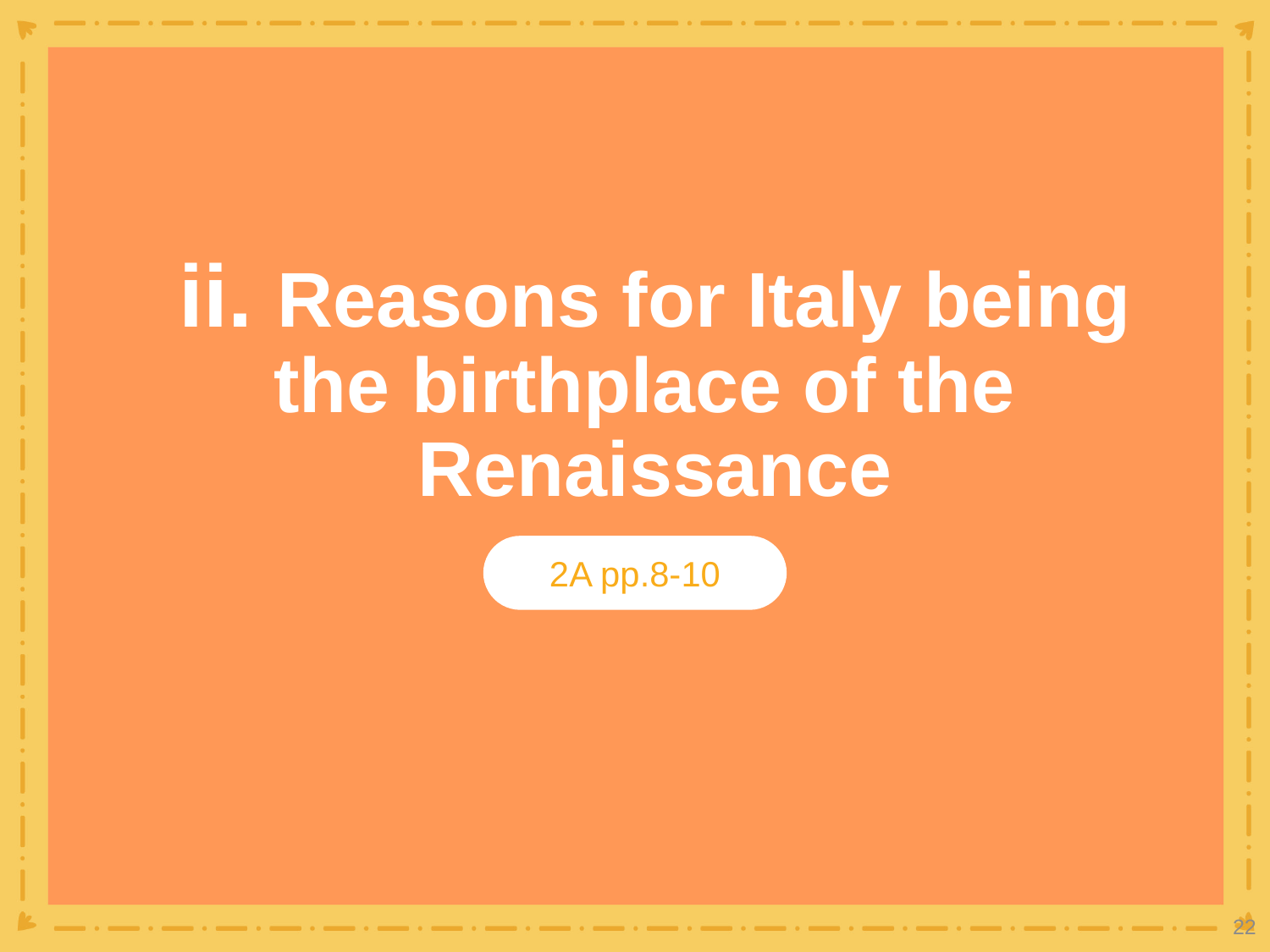

# ii. Reasons for Italy being the birthplace of the Renaissance
2A pp.8-10
22